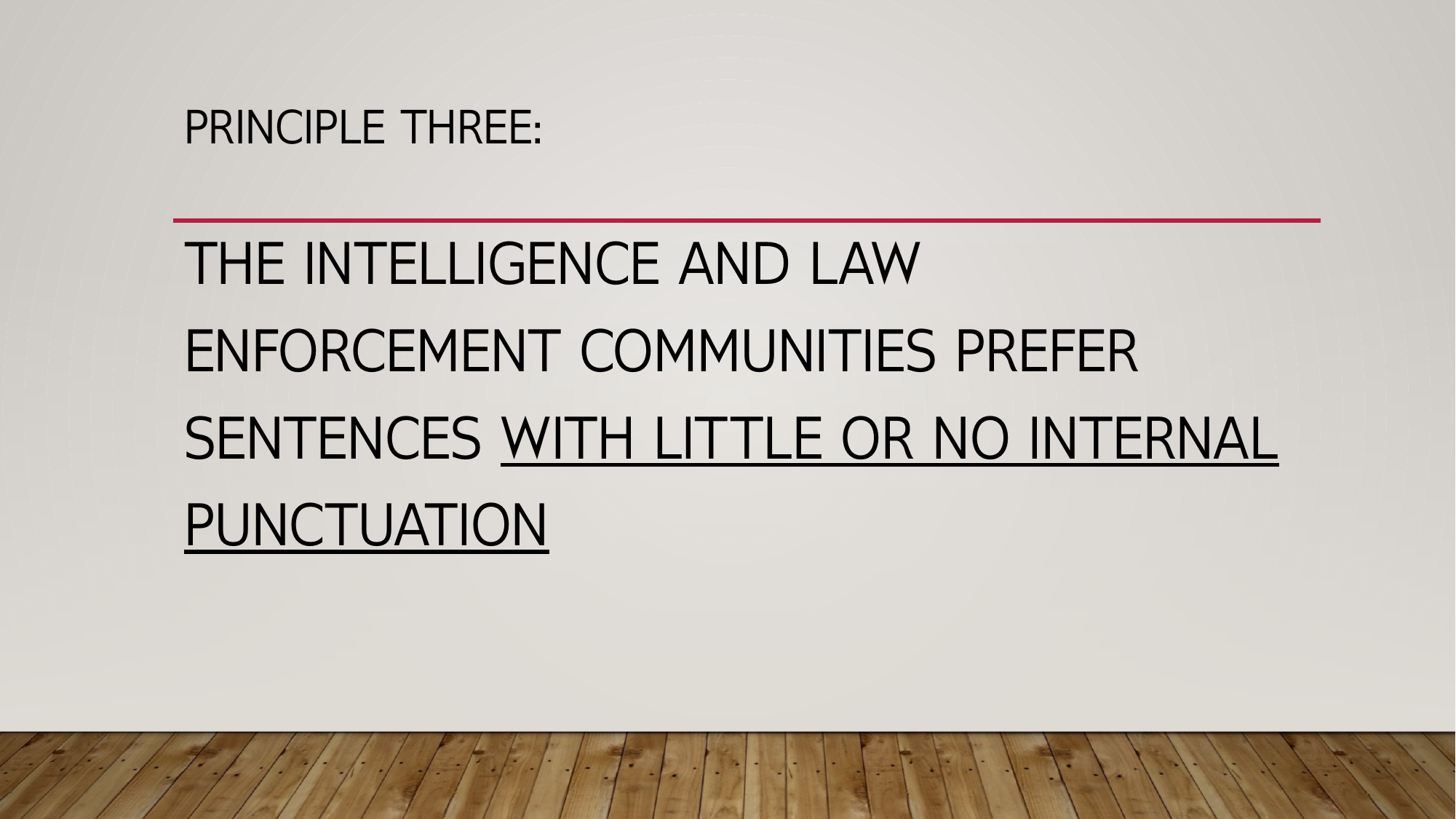

# PRINCIPLE THREE:
THE INTELLIGENCE AND LAW ENFORCEMENT COMMUNITIES PREFER SENTENCES WITH LITTLE OR NO INTERNAL PUNCTUATION